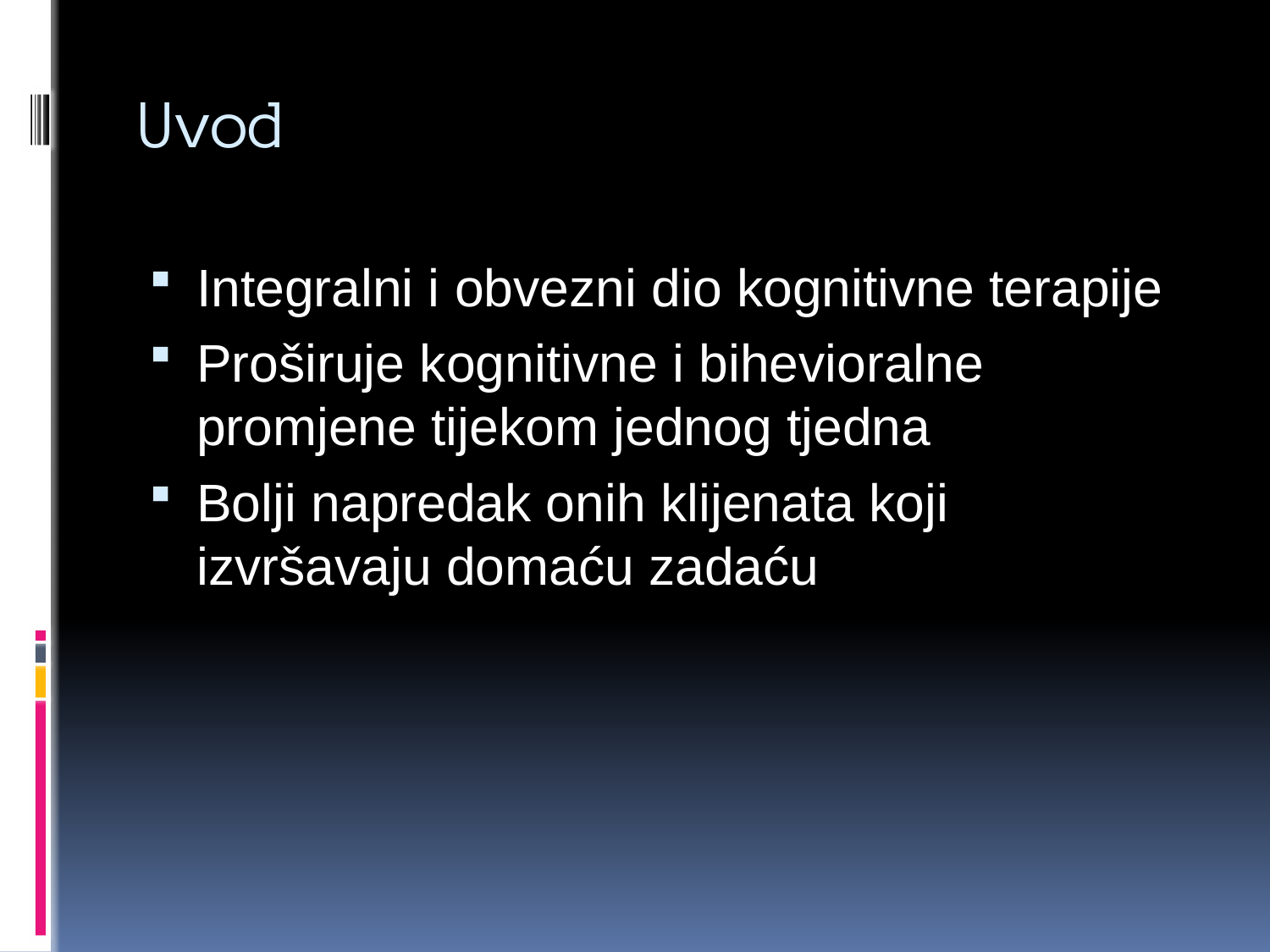

# Uvod
Integralni i obvezni dio kognitivne terapije
Proširuje kognitivne i bihevioralne promjene tijekom jednog tjedna
Bolji napredak onih klijenata koji izvršavaju domaću zadaću